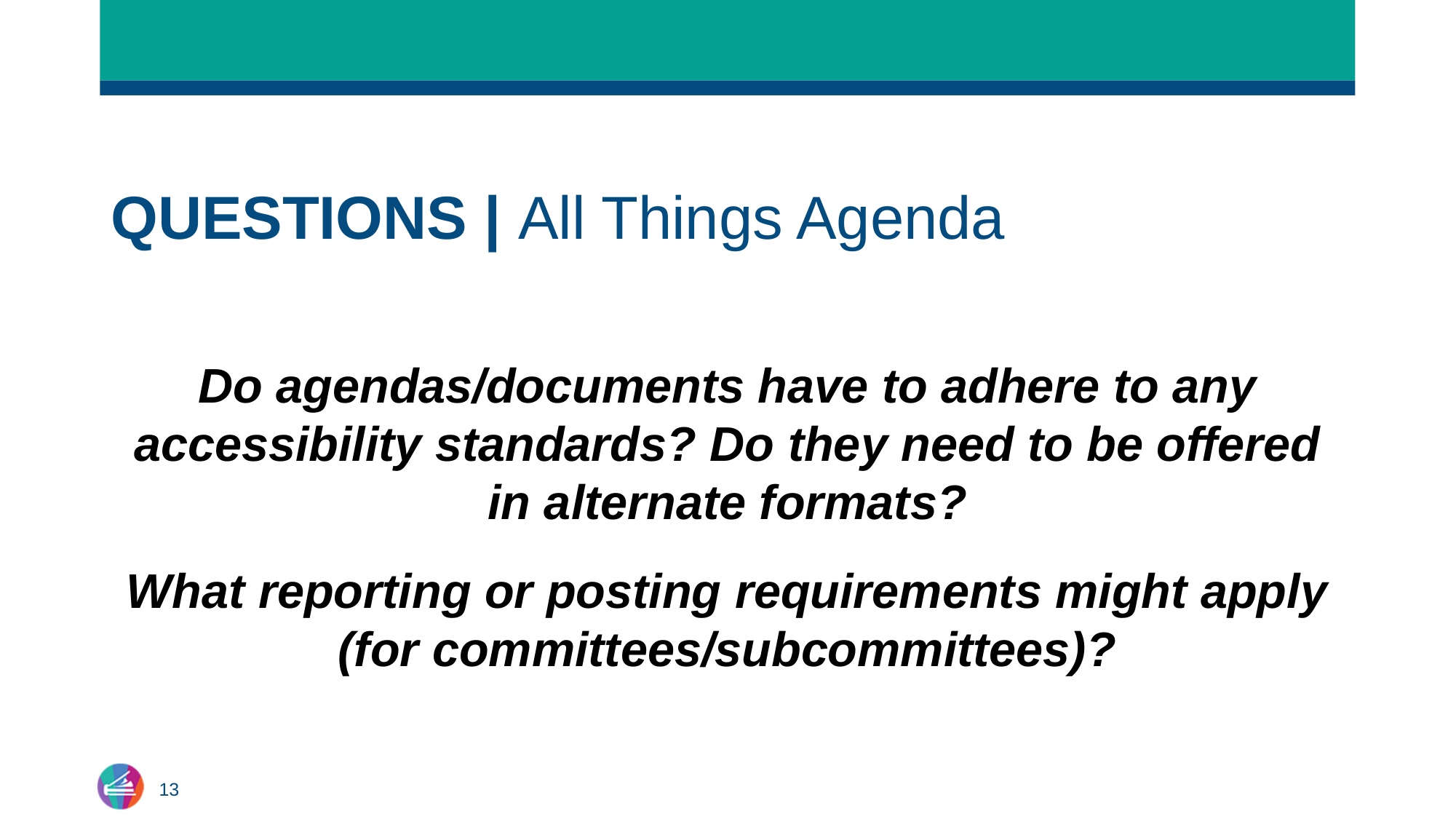

# QUESTIONS | All Things Agenda
Do agendas/documents have to adhere to any accessibility standards? Do they need to be offered in alternate formats?
What reporting or posting requirements might apply (for committees/subcommittees)?